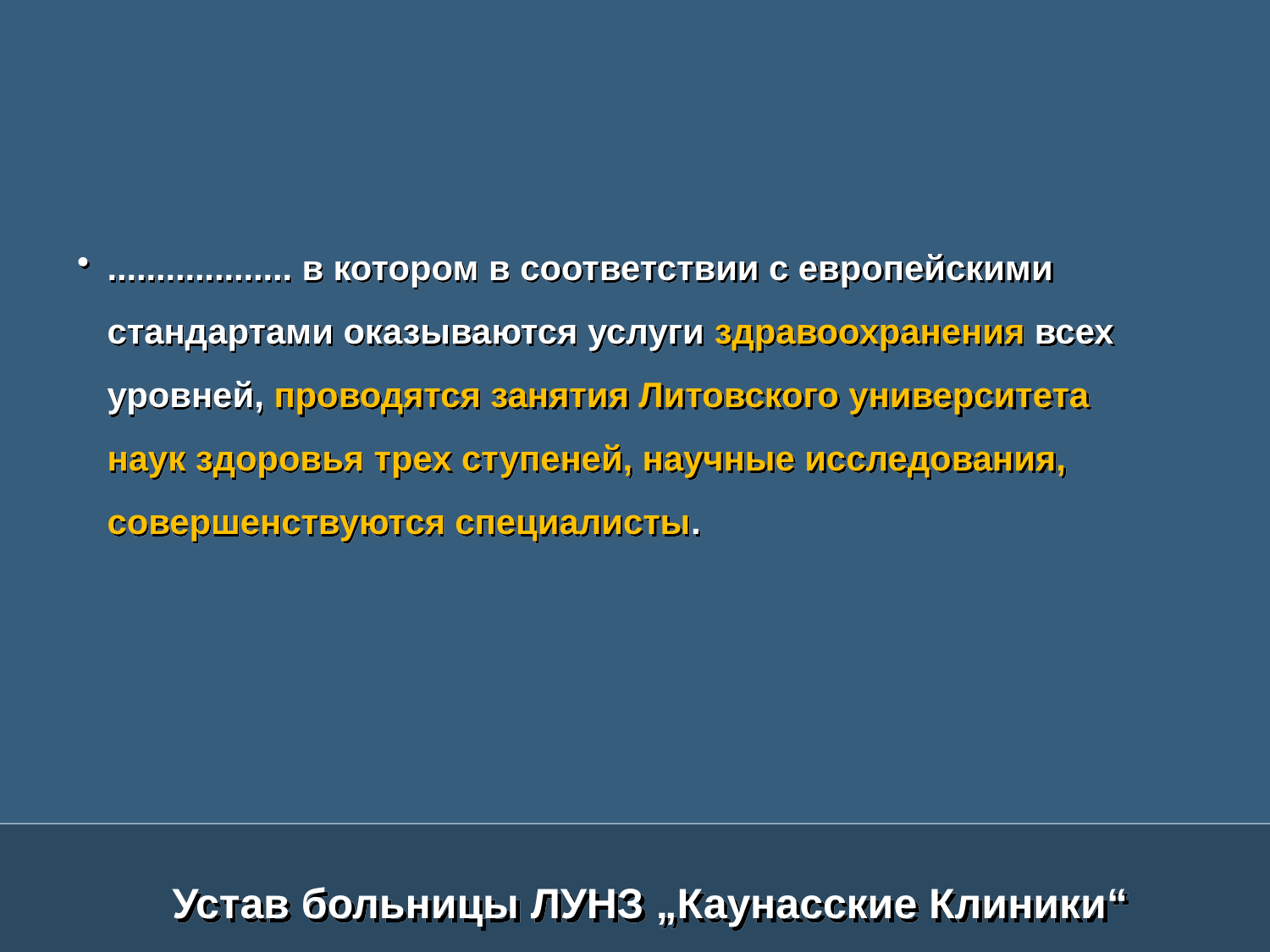

................... в котором в соответствии с европейскими стандартами оказываются услуги здравоохранения всех уровней, проводятся занятия Литовского университета наук здоровья трех ступеней, научные исследования, совершенствуются специалисты.

Устав больницы ЛУНЗ „Каунасские Клиники“